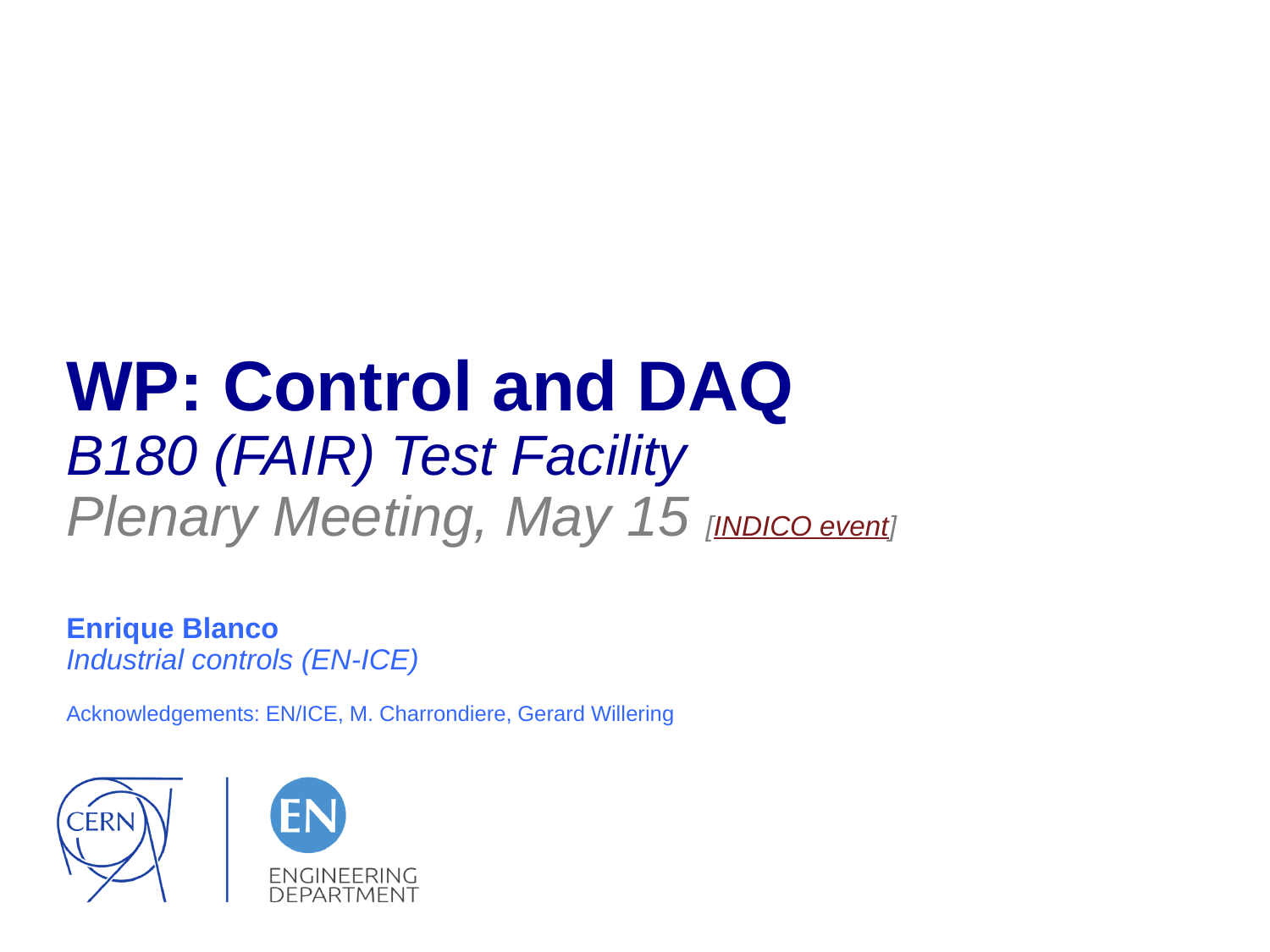

# WP: Control and DAQ B180 (FAIR) Test Facility Plenary Meeting, May 15 [INDICO event]

Enrique Blanco
Industrial controls (EN-ICE)

Acknowledgements: EN/ICE, M. Charrondiere, Gerard Willering